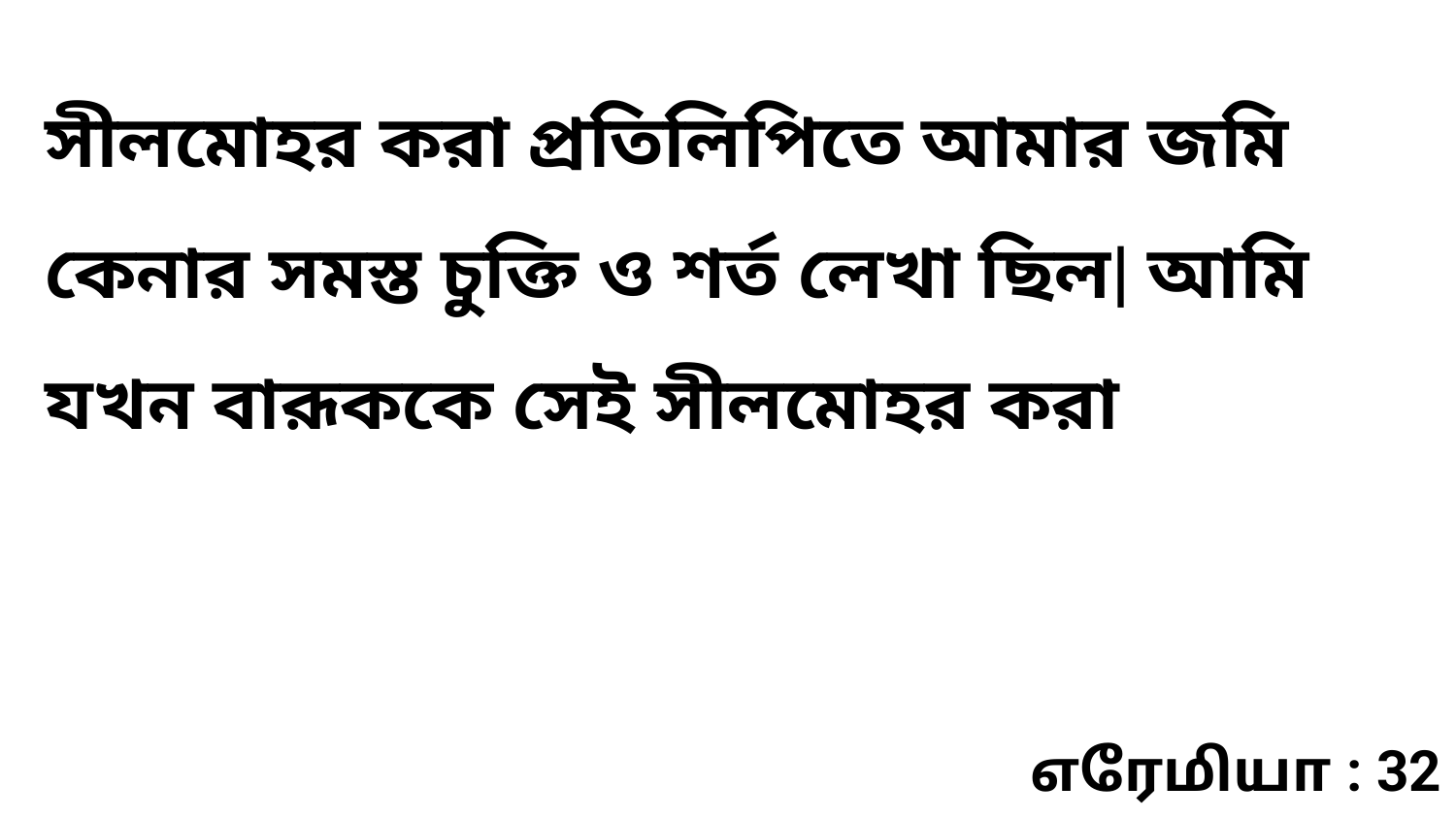

সীলমোহর করা প্রতিলিপিতে আমার জমি কেনার সমস্ত চুক্তি ও শর্ত লেখা ছিল| আমি যখন বারূককে সেই সীলমোহর করা
எரேமியா : 32